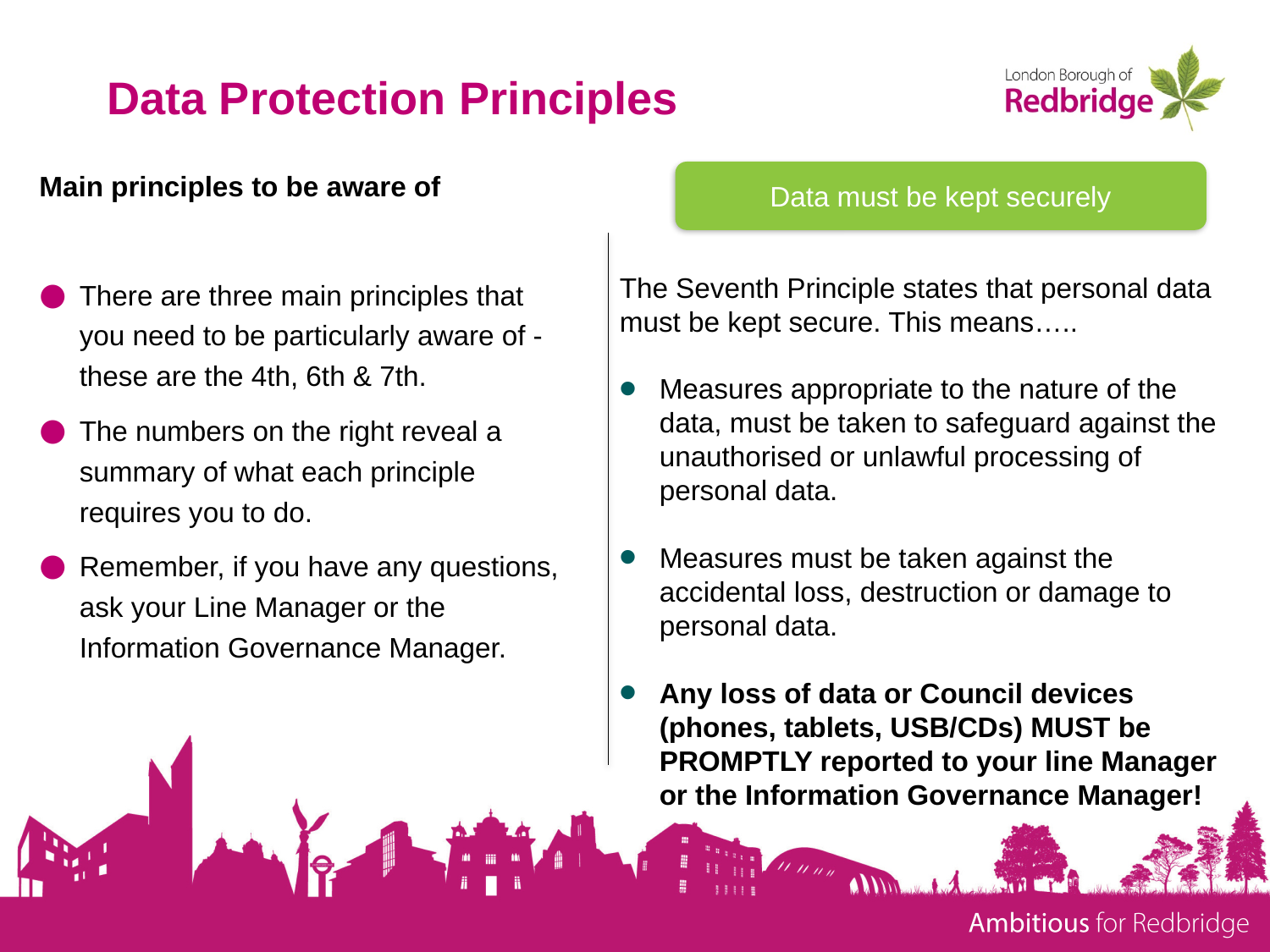

# Data Protection Principles
Main principles to be aware of

There are three main principles that you need to be particularly aware of - these are the 4th, 6th & 7th.
The numbers on the right reveal a summary of what each principle requires you to do.
Remember, if you have any questions, ask your Line Manager or the Information Governance Manager.

Data must be kept securely
The Seventh Principle states that personal data must be kept secure. This means…..

Measures appropriate to the nature of the data, must be taken to safeguard against the unauthorised or unlawful processing of personal data.

Measures must be taken against the accidental loss, destruction or damage to personal data.

Any loss of data or Council devices (phones, tablets, USB/CDs) MUST be PROMPTLY reported to your line Manager or the Information Governance Manager!